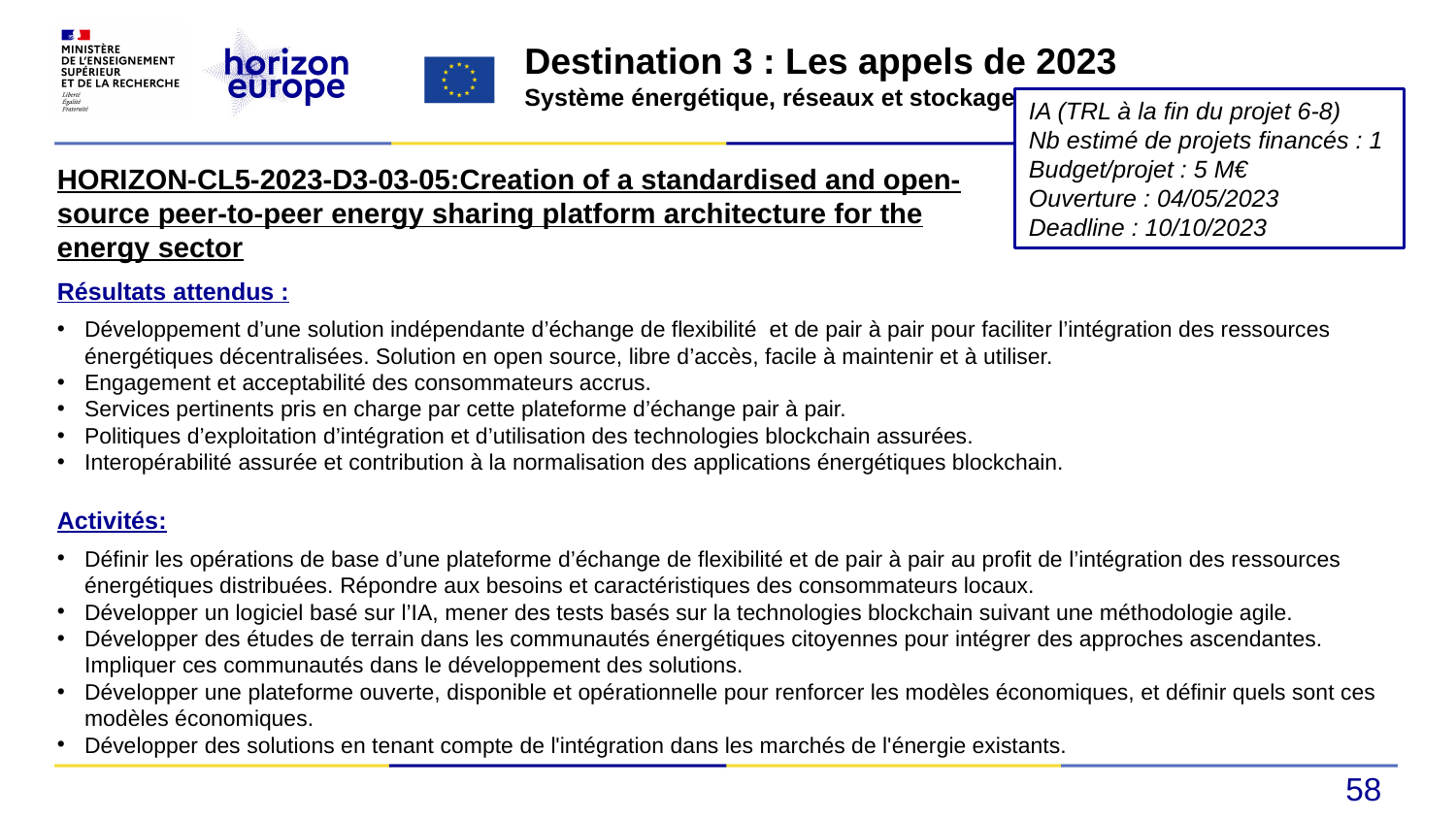

Destination 3 : Les appels de 2023
Système énergétique, réseaux et stockage
IA (TRL à la fin du projet 6-8)
Nb estimé de projets financés : 1
Budget/projet : 5 M€
Ouverture : 04/05/2023
Deadline : 10/10/2023
HORIZON-CL5-2023-D3-03-05:Creation of a standardised and open-source peer-to-peer energy sharing platform architecture for the energy sector
Résultats attendus :
Développement d’une solution indépendante d’échange de flexibilité  et de pair à pair pour faciliter l’intégration des ressources énergétiques décentralisées. Solution en open source, libre d’accès, facile à maintenir et à utiliser.
Engagement et acceptabilité des consommateurs accrus.
Services pertinents pris en charge par cette plateforme d’échange pair à pair.
Politiques d’exploitation d’intégration et d’utilisation des technologies blockchain assurées.
Interopérabilité assurée et contribution à la normalisation des applications énergétiques blockchain.

Activités:
Définir les opérations de base d’une plateforme d’échange de flexibilité et de pair à pair au profit de l’intégration des ressources énergétiques distribuées. Répondre aux besoins et caractéristiques des consommateurs locaux.
Développer un logiciel basé sur l’IA, mener des tests basés sur la technologies blockchain suivant une méthodologie agile.
Développer des études de terrain dans les communautés énergétiques citoyennes pour intégrer des approches ascendantes. Impliquer ces communautés dans le développement des solutions.
Développer une plateforme ouverte, disponible et opérationnelle pour renforcer les modèles économiques, et définir quels sont ces modèles économiques.
Développer des solutions en tenant compte de l'intégration dans les marchés de l'énergie existants.

58